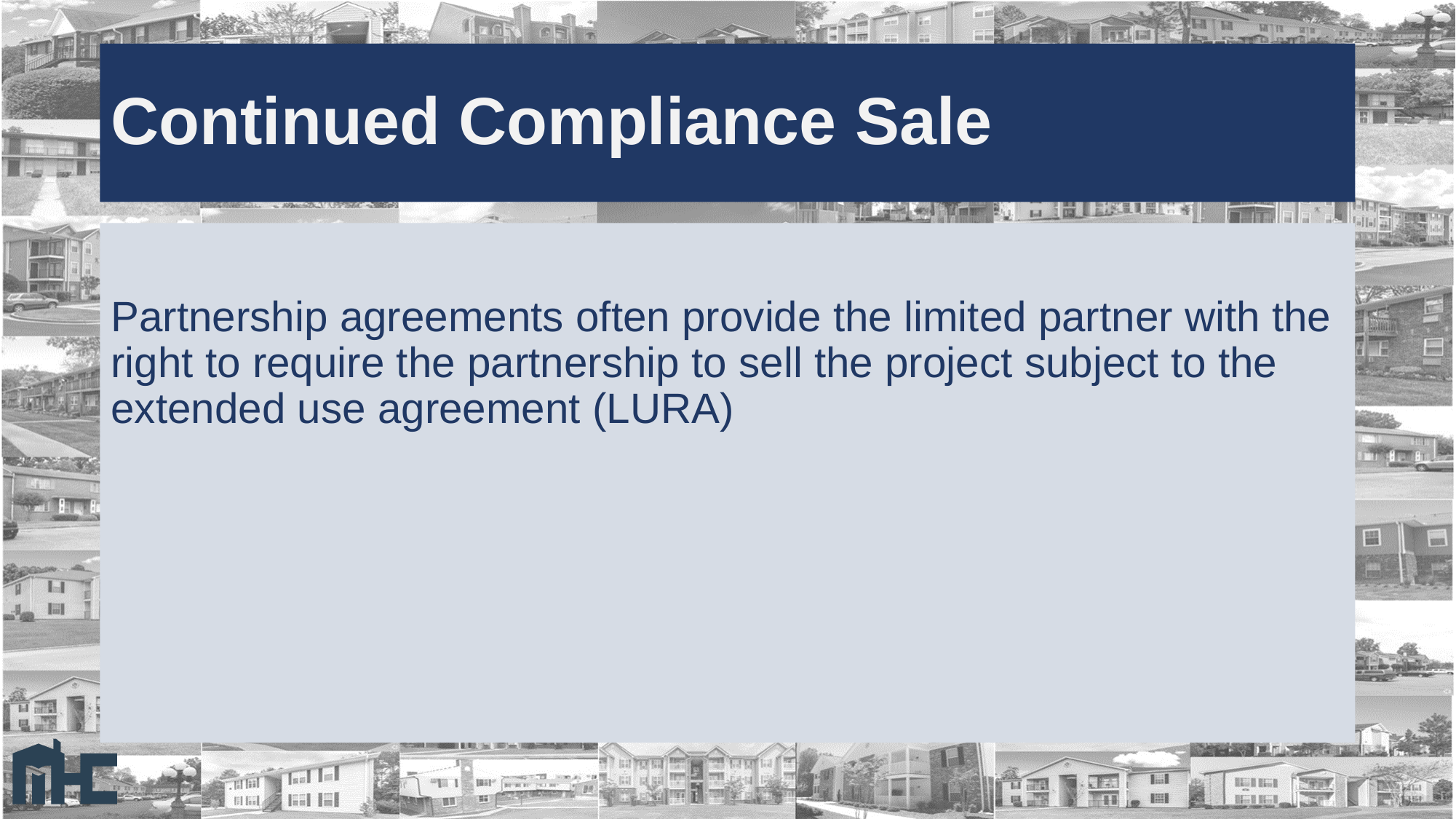

# Continued Compliance Sale

Partnership agreements often provide the limited partner with the right to require the partnership to sell the project subject to the extended use agreement (LURA)